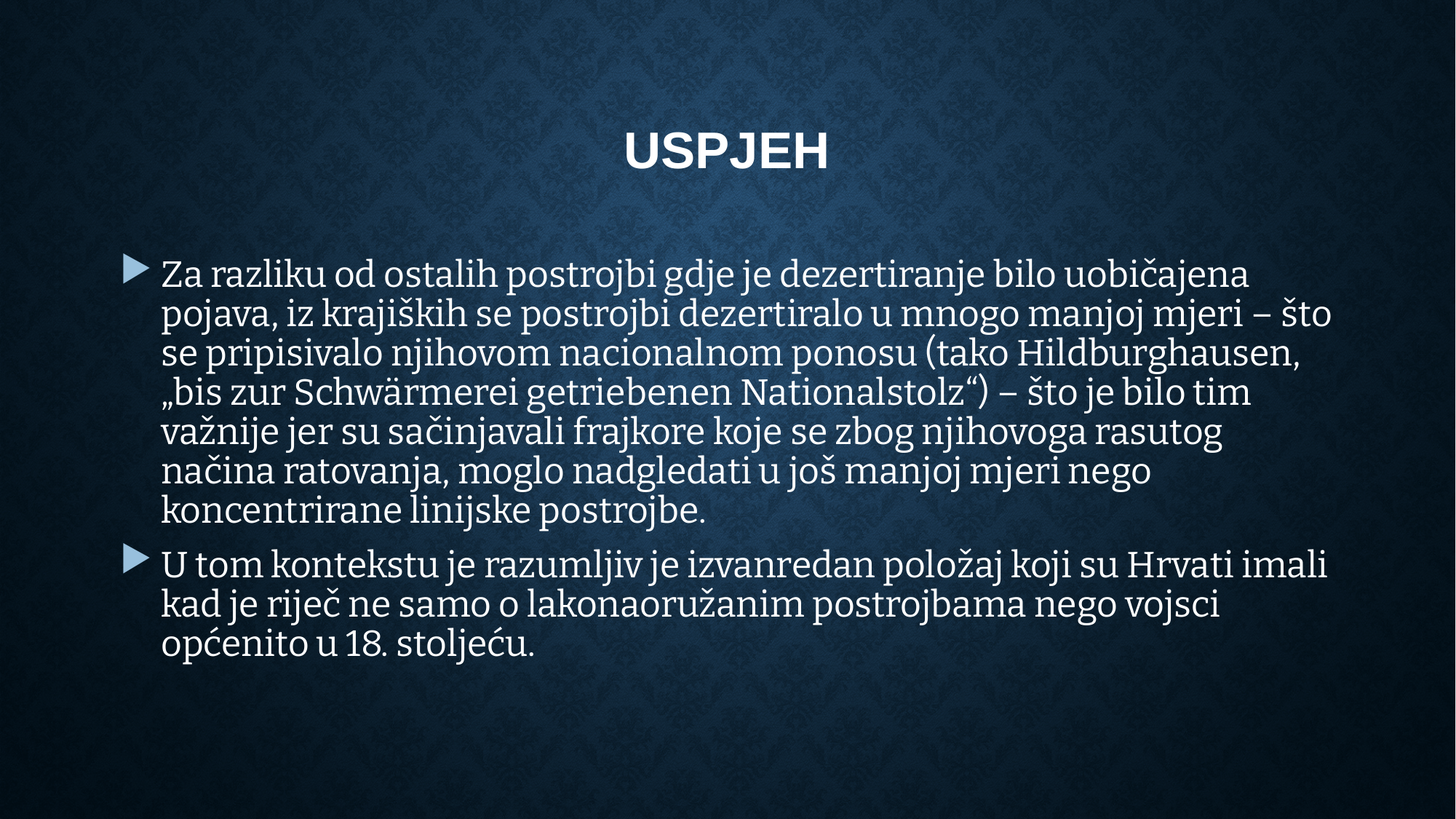

# uspjeh
Za razliku od ostalih postrojbi gdje je dezertiranje bilo uobičajena pojava, iz krajiških se postrojbi dezertiralo u mnogo manjoj mjeri – što se pripisivalo njihovom nacionalnom ponosu (tako Hildburghausen, „bis zur Schwärmerei getriebenen Nationalstolz“) – što je bilo tim važnije jer su sačinjavali frajkore koje se zbog njihovoga rasutog načina ratovanja, moglo nadgledati u još manjoj mjeri nego koncentrirane linijske postrojbe.
U tom kontekstu je razumljiv je izvanredan položaj koji su Hrvati imali kad je riječ ne samo o lakonaoružanim postrojbama nego vojsci općenito u 18. stoljeću.